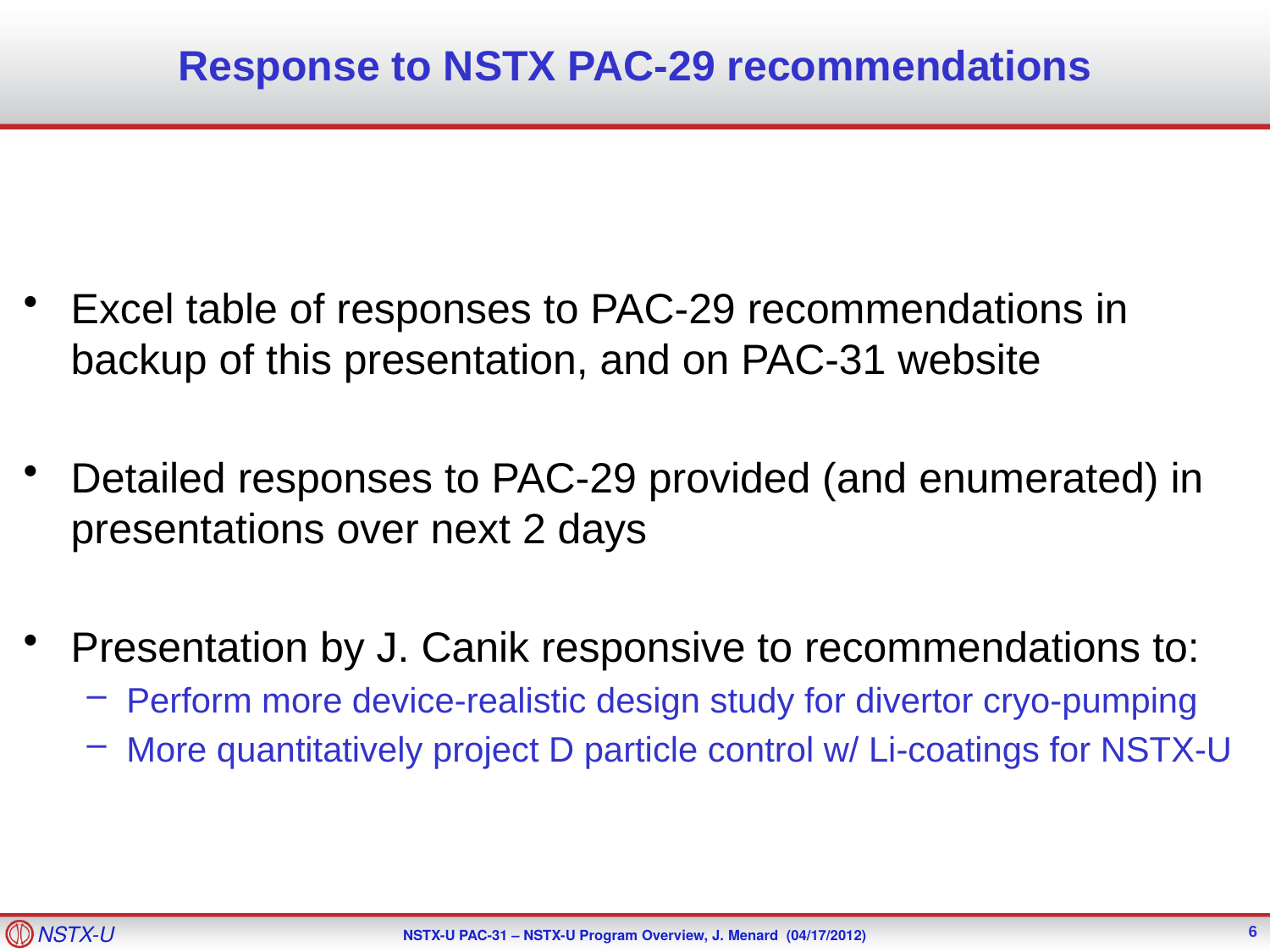

# Response to NSTX PAC-29 recommendations
Excel table of responses to PAC-29 recommendations in backup of this presentation, and on PAC-31 website

Detailed responses to PAC-29 provided (and enumerated) in presentations over next 2 days

Presentation by J. Canik responsive to recommendations to:
Perform more device-realistic design study for divertor cryo-pumping
More quantitatively project D particle control w/ Li-coatings for NSTX-U

6